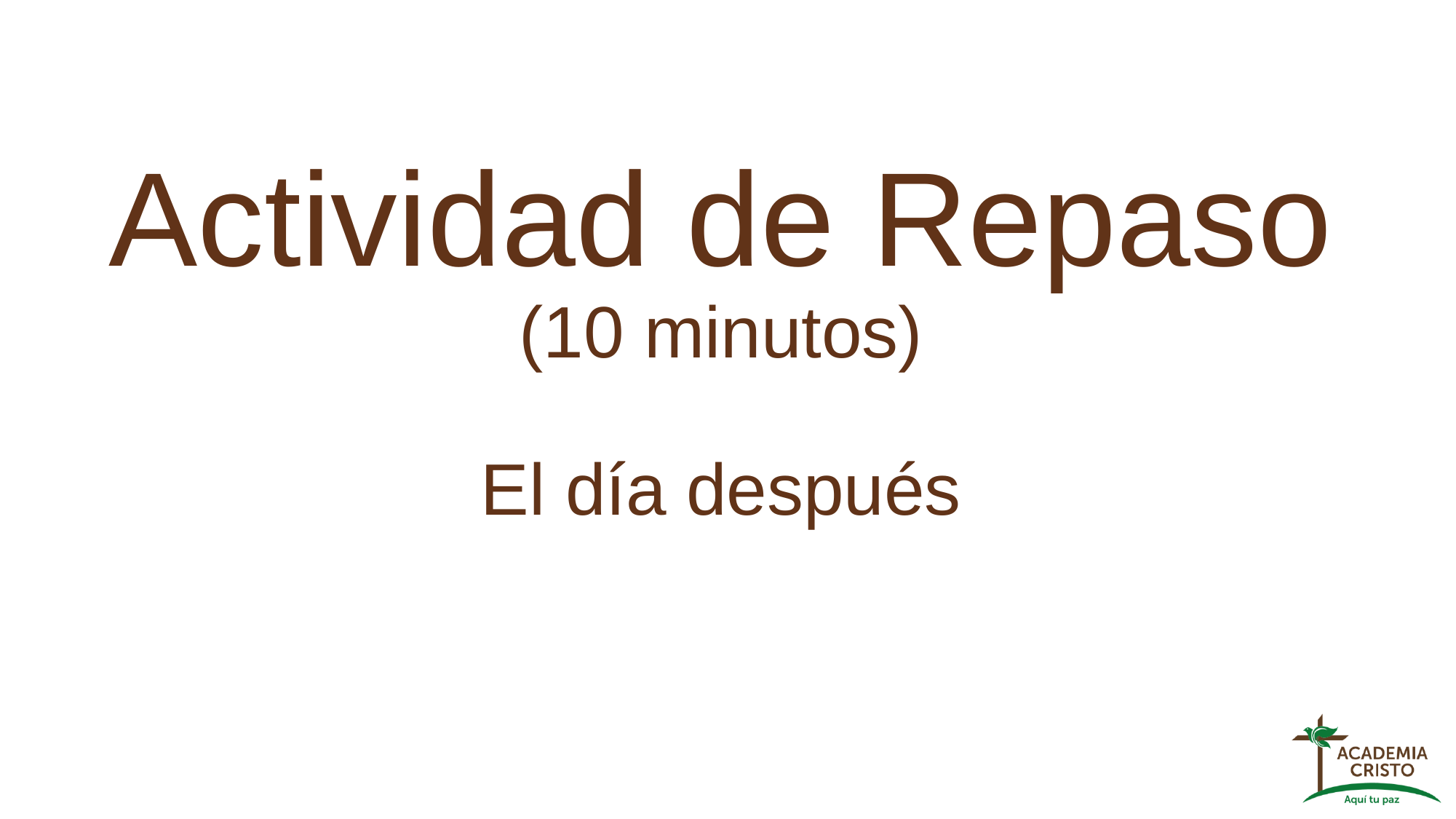

# Actividad de Repaso (10 minutos) El día después